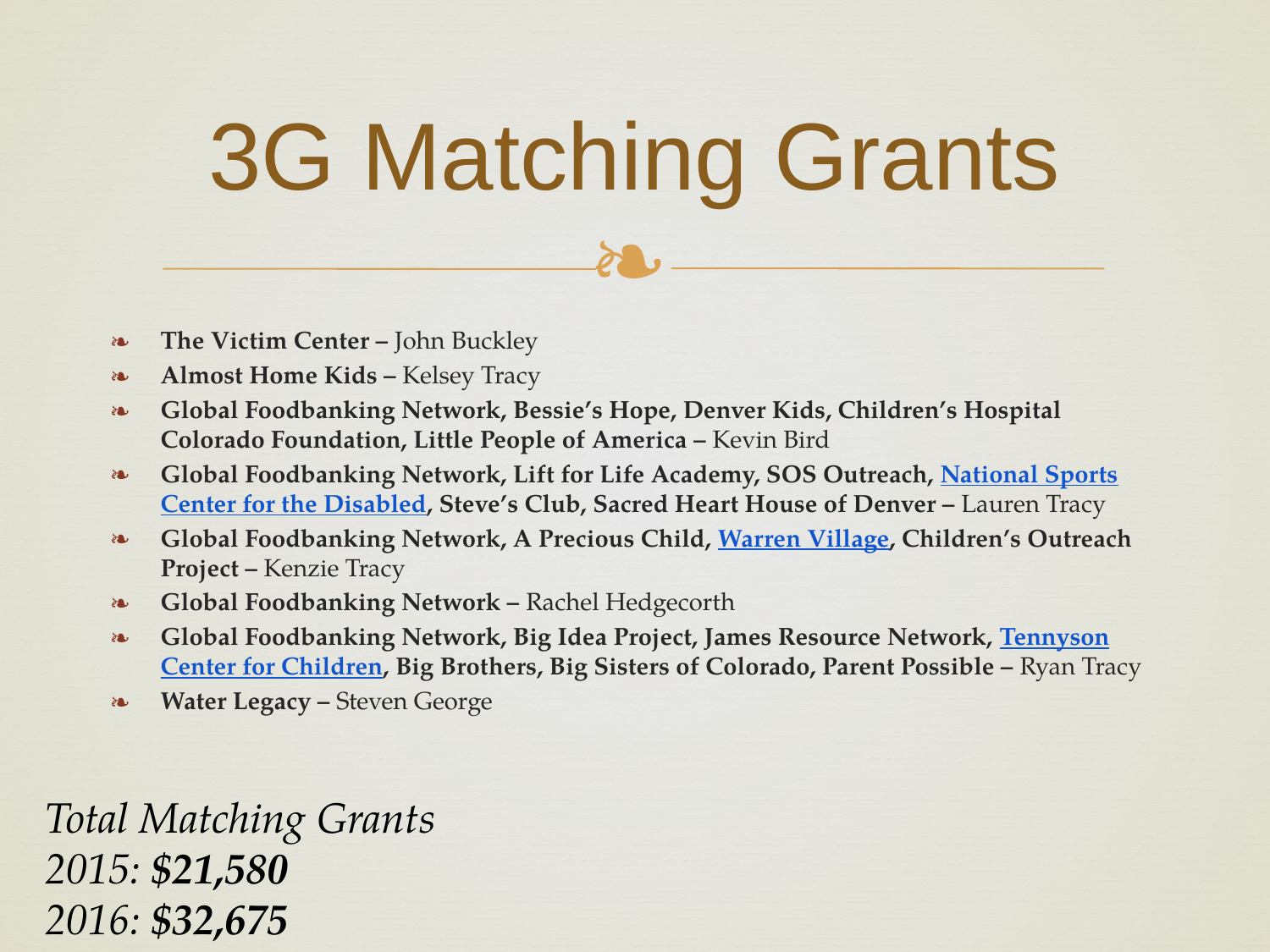

# 3G Matching Grants
The Victim Center – John Buckley
Almost Home Kids – Kelsey Tracy
Global Foodbanking Network, Bessie’s Hope, Denver Kids, Children’s Hospital Colorado Foundation, Little People of America – Kevin Bird
Global Foodbanking Network, Lift for Life Academy, SOS Outreach, National Sports Center for the Disabled, Steve’s Club, Sacred Heart House of Denver – Lauren Tracy
Global Foodbanking Network, A Precious Child, Warren Village, Children’s Outreach Project – Kenzie Tracy
Global Foodbanking Network – Rachel Hedgecorth
Global Foodbanking Network, Big Idea Project, James Resource Network, Tennyson Center for Children, Big Brothers, Big Sisters of Colorado, Parent Possible – Ryan Tracy
Water Legacy – Steven George

Total Matching Grants
2015: $21,580
2016: $32,675